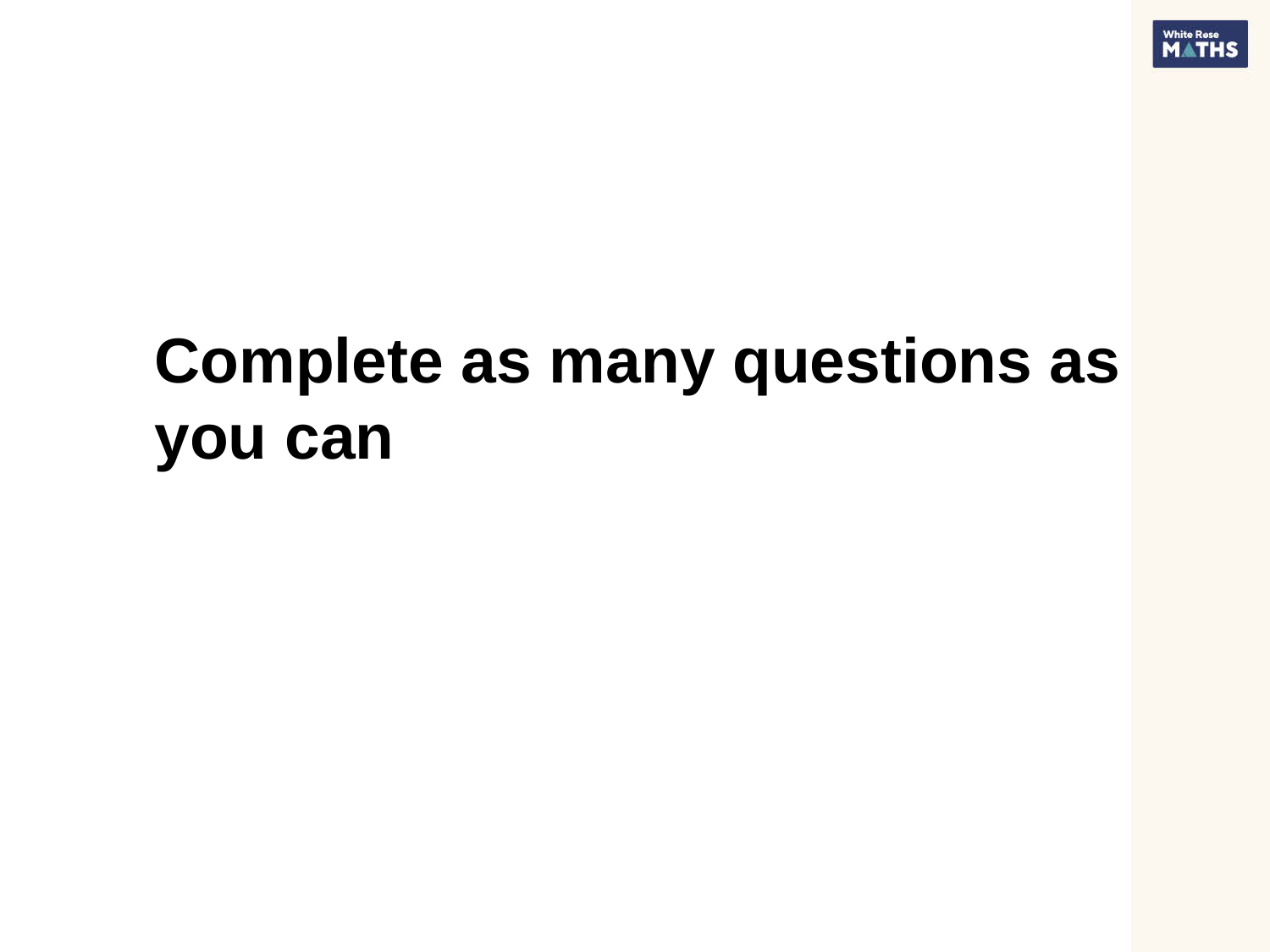

Complete as many questions as you can